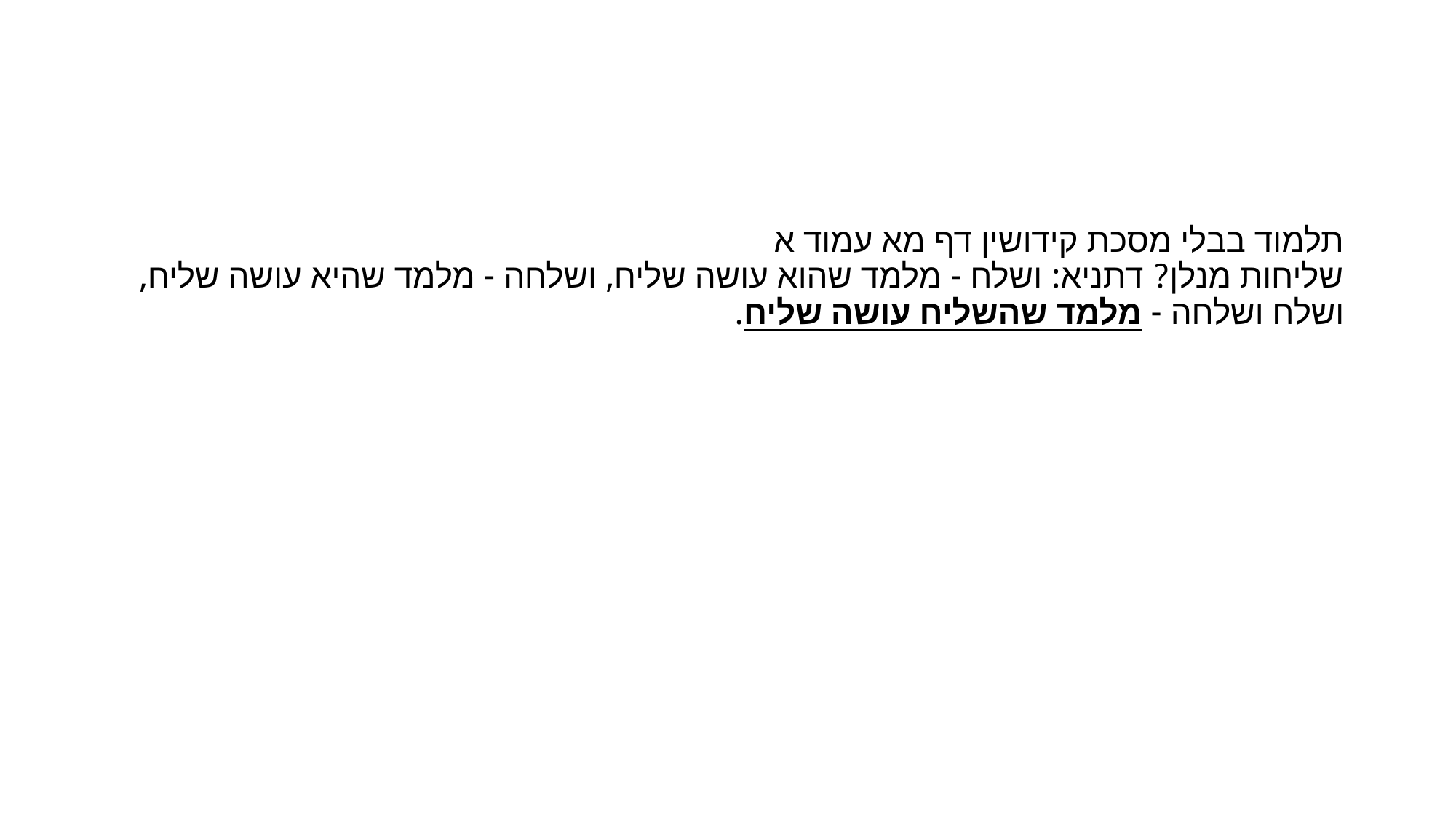

#
תלמוד בבלי מסכת קידושין דף מא עמוד א
שליחות מנלן? דתניא: ושלח - מלמד שהוא עושה שליח, ושלחה - מלמד שהיא עושה שליח, ושלח ושלחה - מלמד שהשליח עושה שליח.